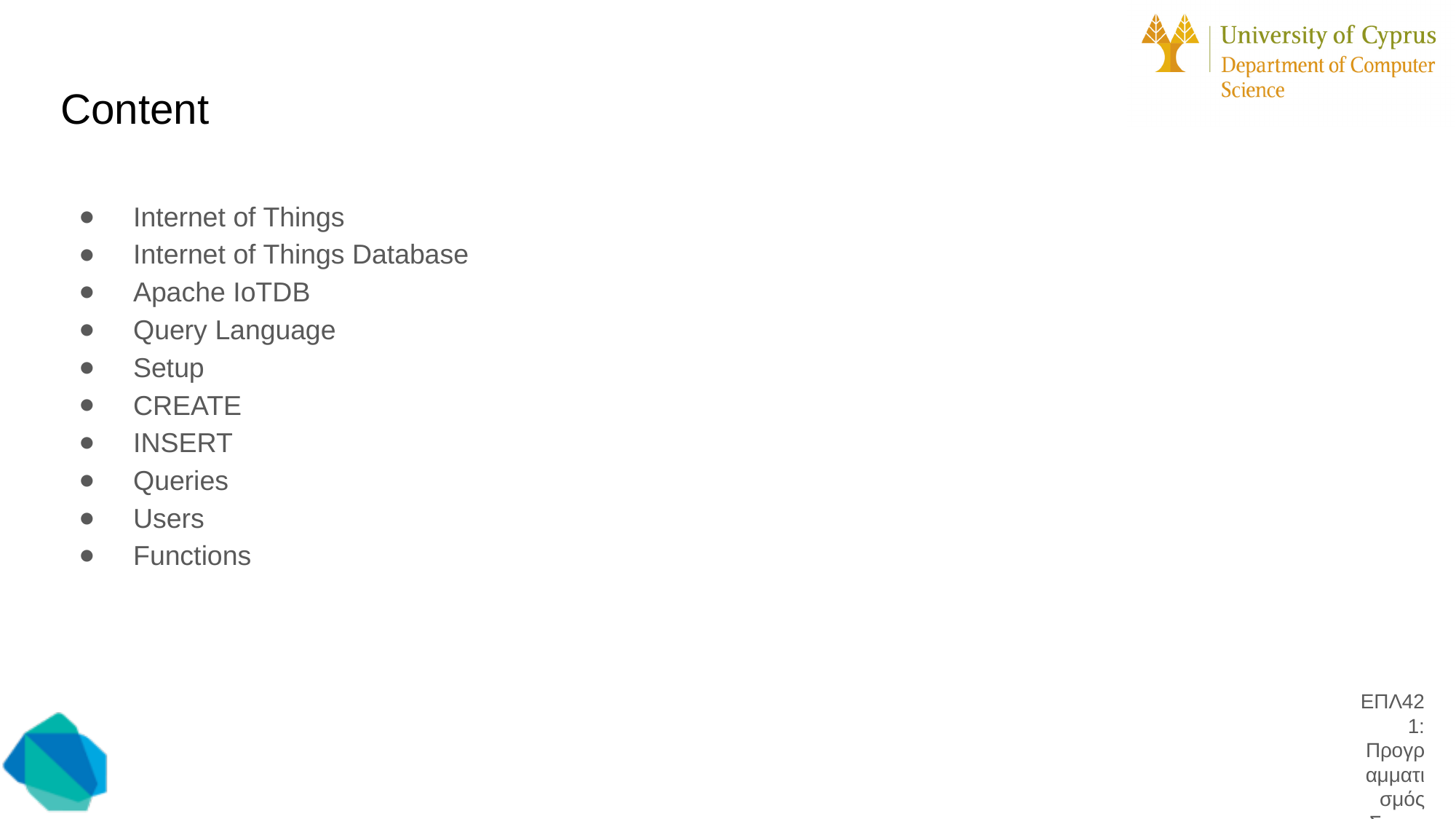

# Content
Internet of Things
Internet of Things Database
Apache IoTDB
Query Language
Setup
CREATE
INSERT
Queries
Users
Functions
2